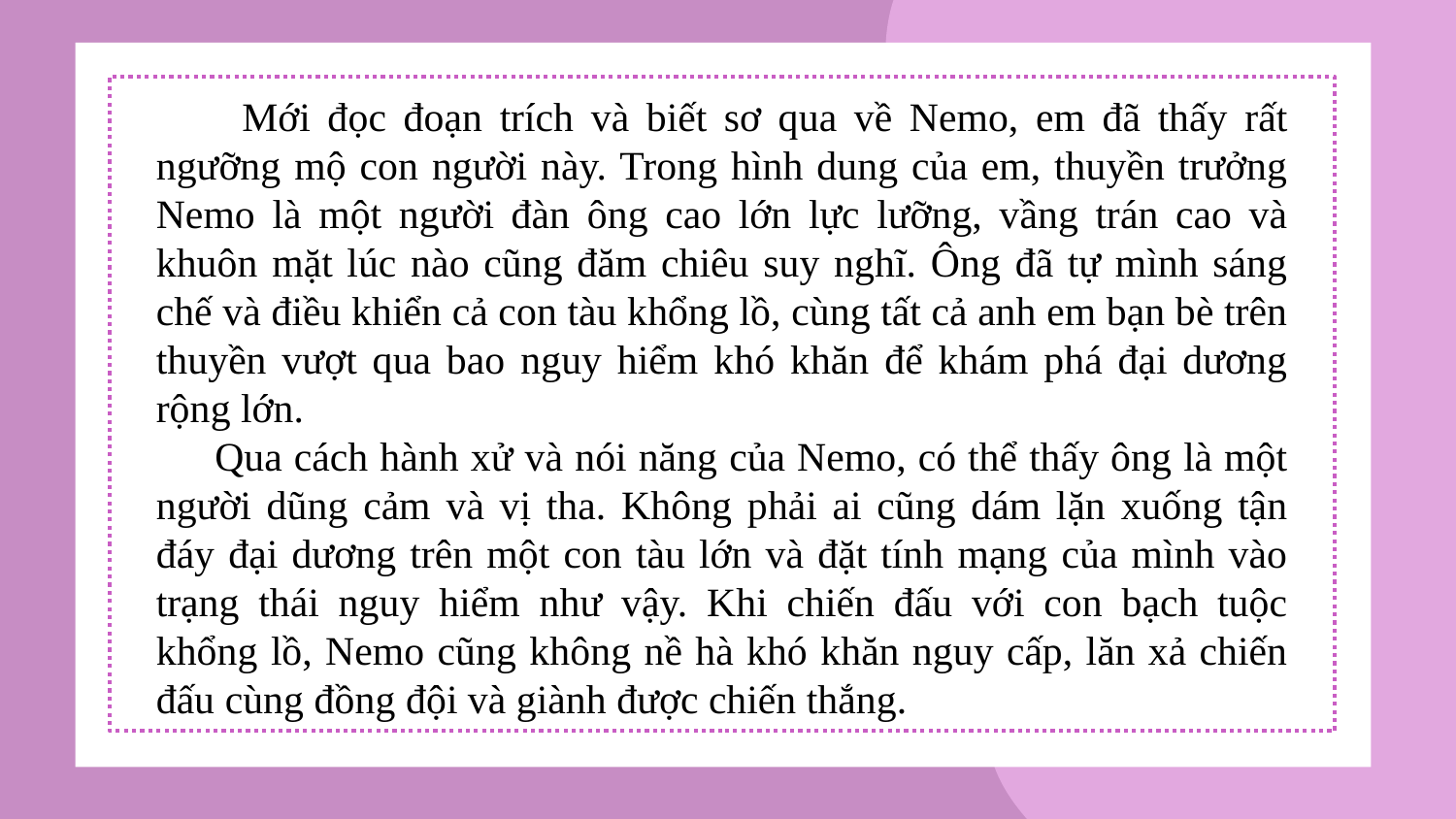

Mới đọc đoạn trích và biết sơ qua về Nemo, em đã thấy rất ngưỡng mộ con người này. Trong hình dung của em, thuyền trưởng Nemo là một người đàn ông cao lớn lực lưỡng, vầng trán cao và khuôn mặt lúc nào cũng đăm chiêu suy nghĩ. Ông đã tự mình sáng chế và điều khiển cả con tàu khổng lồ, cùng tất cả anh em bạn bè trên thuyền vượt qua bao nguy hiểm khó khăn để khám phá đại dương rộng lớn.
     Qua cách hành xử và nói năng của Nemo, có thể thấy ông là một người dũng cảm và vị tha. Không phải ai cũng dám lặn xuống tận đáy đại dương trên một con tàu lớn và đặt tính mạng của mình vào trạng thái nguy hiểm như vậy. Khi chiến đấu với con bạch tuộc khổng lồ, Nemo cũng không nề hà khó khăn nguy cấp, lăn xả chiến đấu cùng đồng đội và giành được chiến thắng.